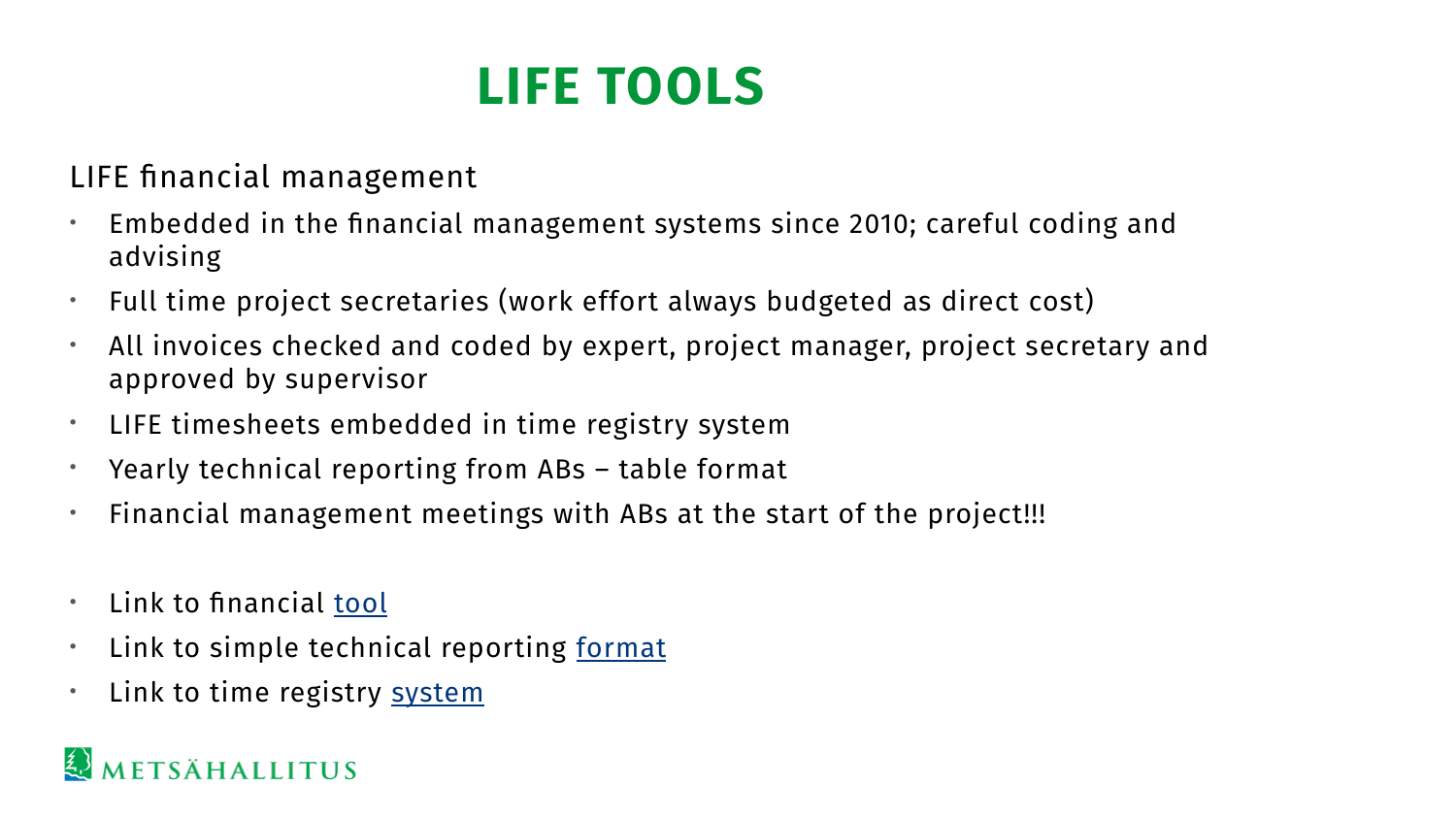

# LIFE tools
LIFE financial management
Embedded in the financial management systems since 2010; careful coding and advising
Full time project secretaries (work effort always budgeted as direct cost)
All invoices checked and coded by expert, project manager, project secretary and approved by supervisor
LIFE timesheets embedded in time registry system
Yearly technical reporting from ABs – table format
Financial management meetings with ABs at the start of the project!!!

Link to financial tool
Link to simple technical reporting format
Link to time registry system